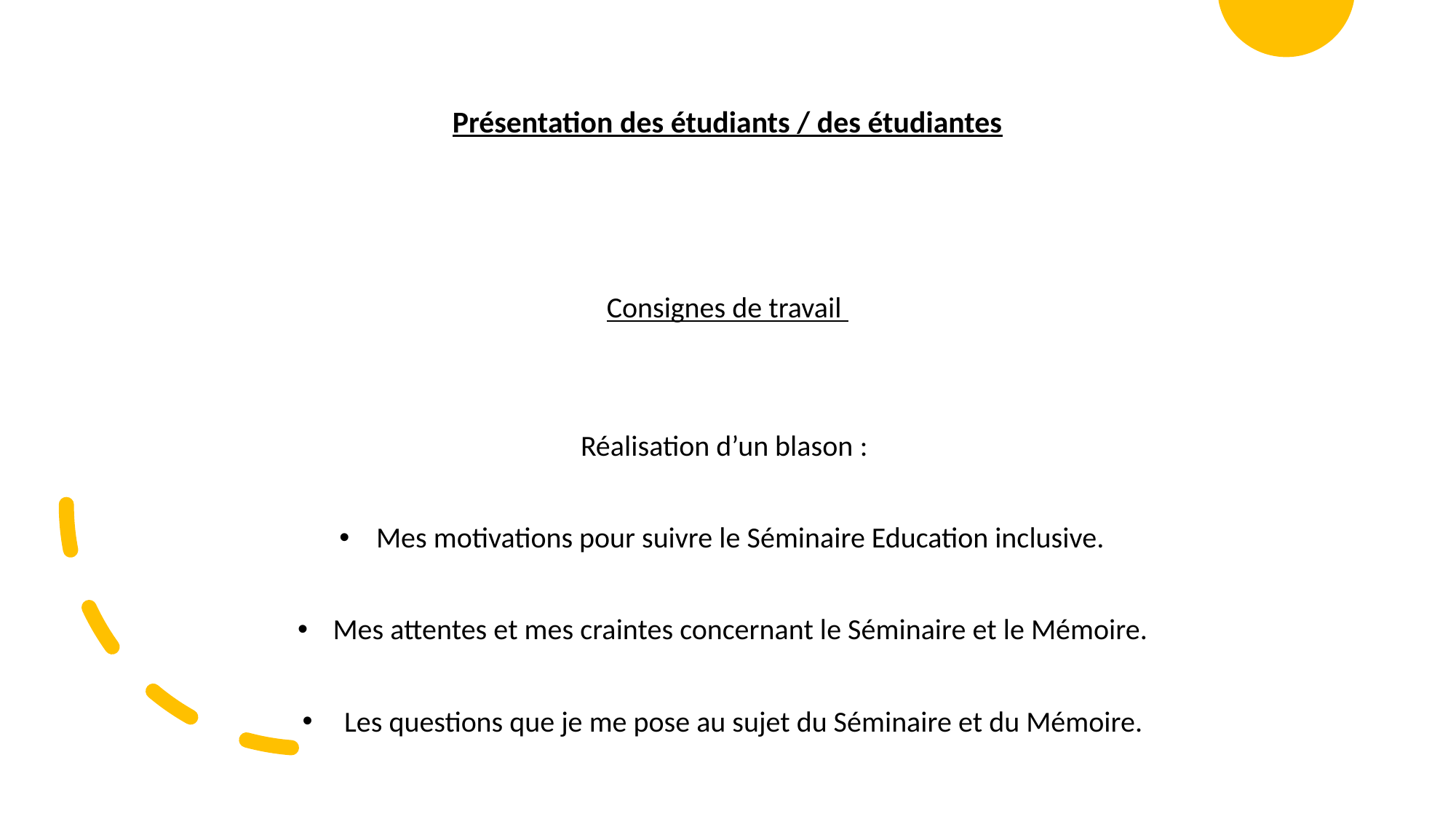

# Présentation des étudiants / des étudiantes

Consignes de travail

Réalisation d’un blason :

Mes motivations pour suivre le Séminaire Education inclusive.

Mes attentes et mes craintes concernant le Séminaire et le Mémoire.

 Les questions que je me pose au sujet du Séminaire et du Mémoire.